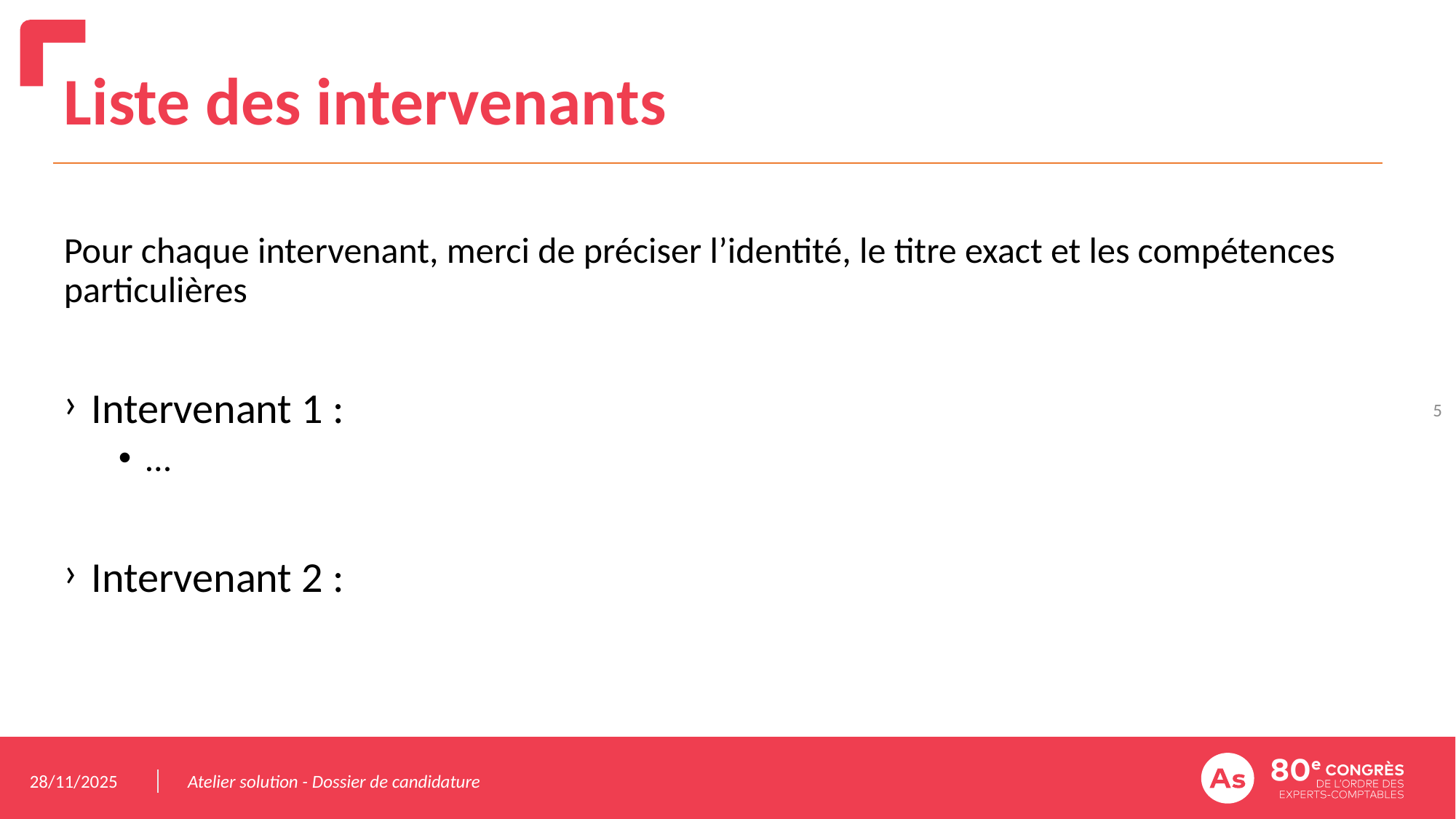

# Liste des intervenants
Pour chaque intervenant, merci de préciser l’identité, le titre exact et les compétences particulières

Intervenant 1 :
…

Intervenant 2 :

5
28/11/2025